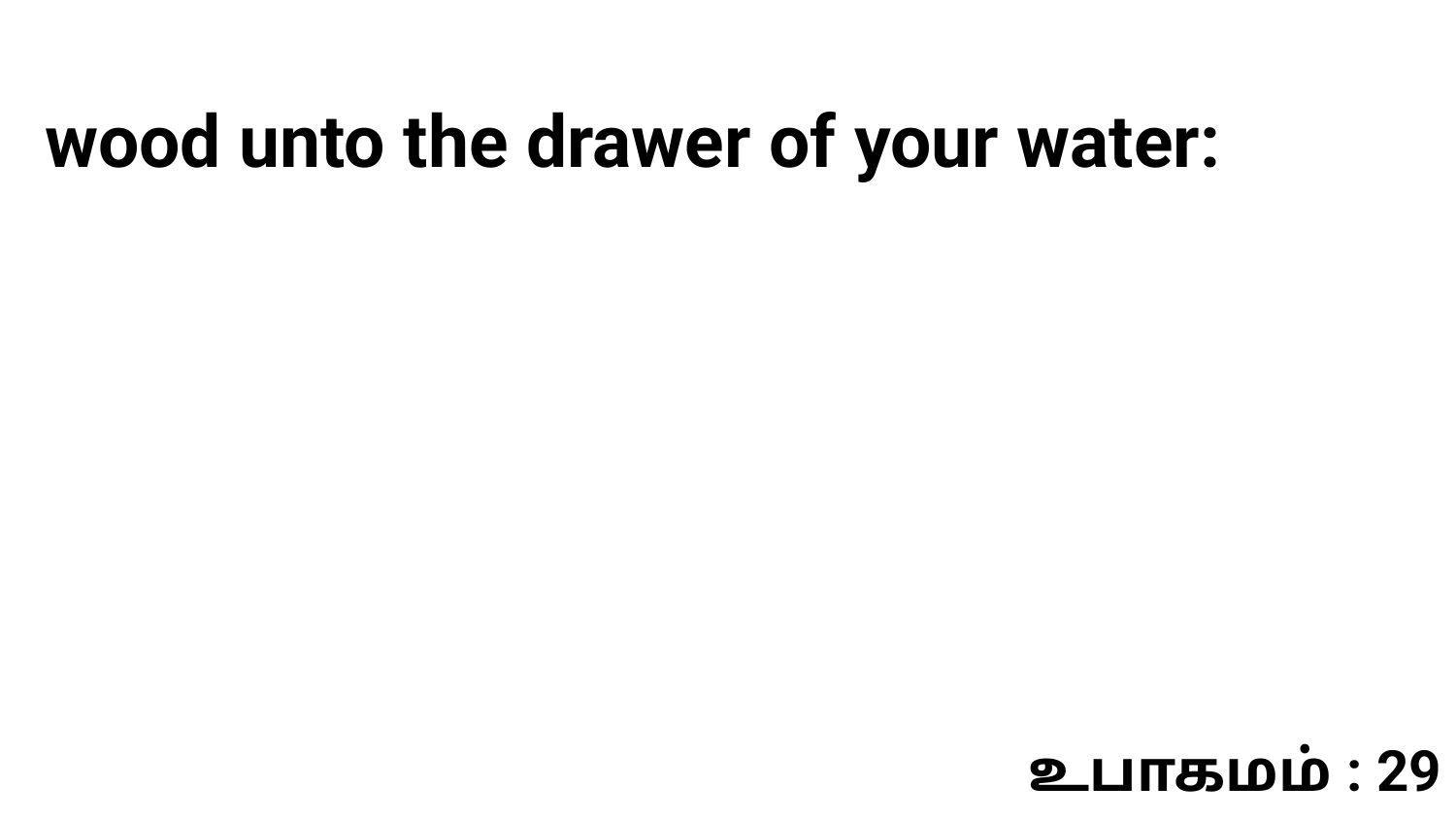

wood unto the drawer of your water:
உபாகமம் : 29